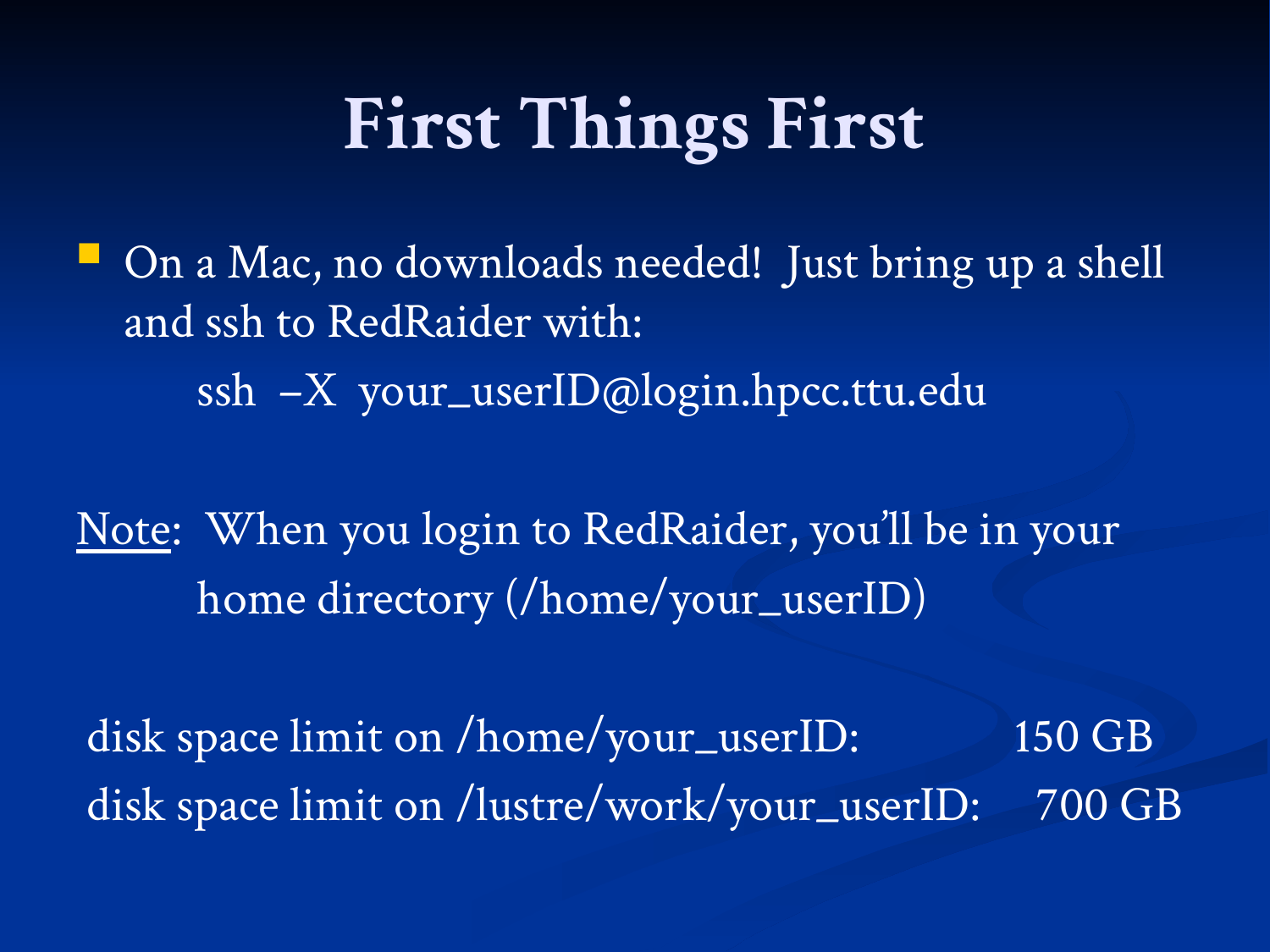

# First Things First
On a Mac, no downloads needed!  Just bring up a shell and ssh to RedRaider with:
           ssh  –X  your_userID@login.hpcc.ttu.edu

Note:  When you login to RedRaider, you’ll be in your
           home directory (/home/your_userID)

 disk space limit on /home/your_userID:              150 GB
 disk space limit on /lustre/work/your_userID:     700 GB